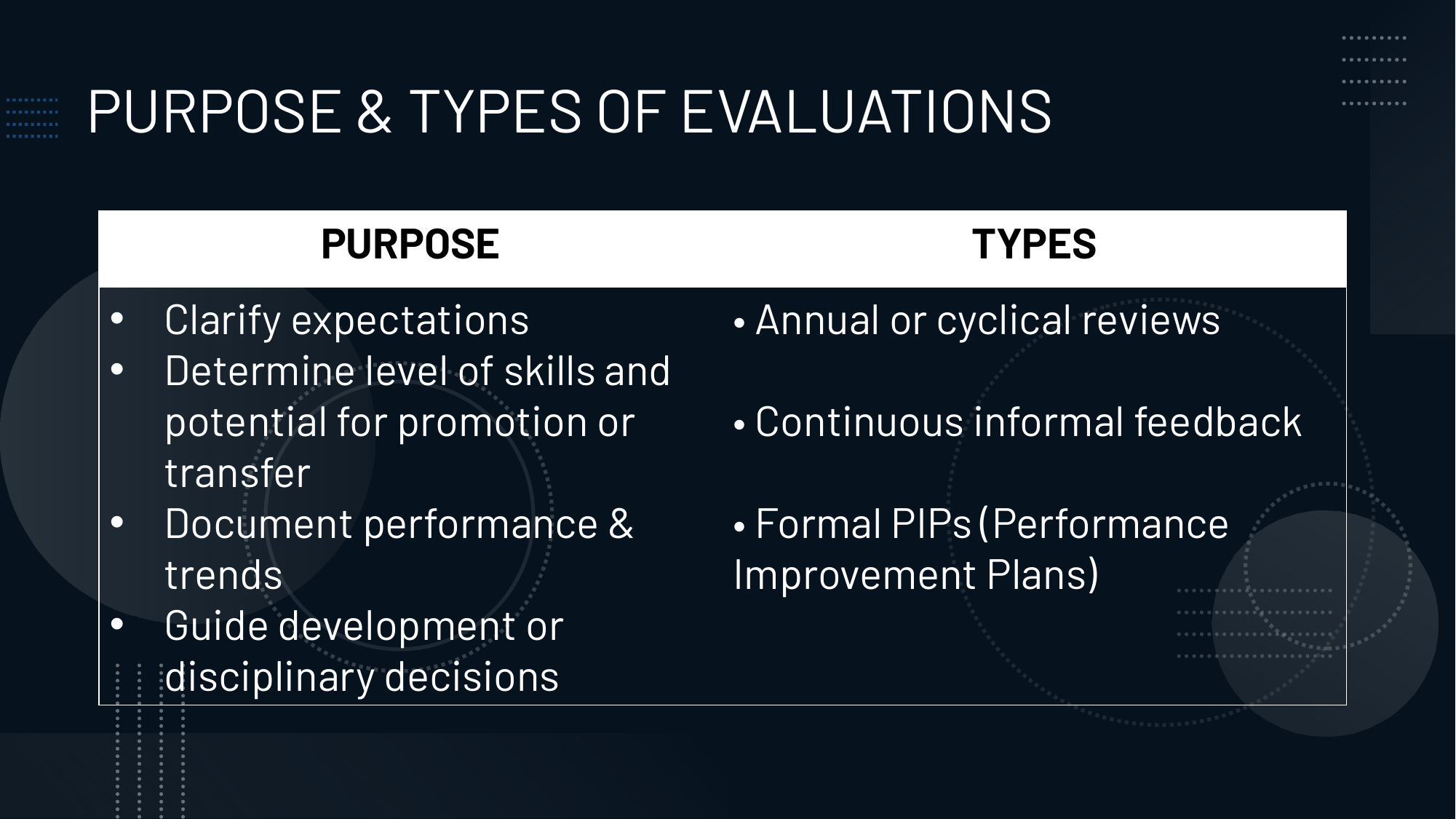

# PURPOSE & TYPES OF EVALUATIONS

| PURPOSE | TYPES |
| --- | --- |
| Clarify expectations Determine level of skills and potential for promotion or transfer Document performance & trends Guide development or disciplinary decisions | • Annual or cyclical reviews • Continuous informal feedback • Formal PIPs (Performance Improvement Plans) |